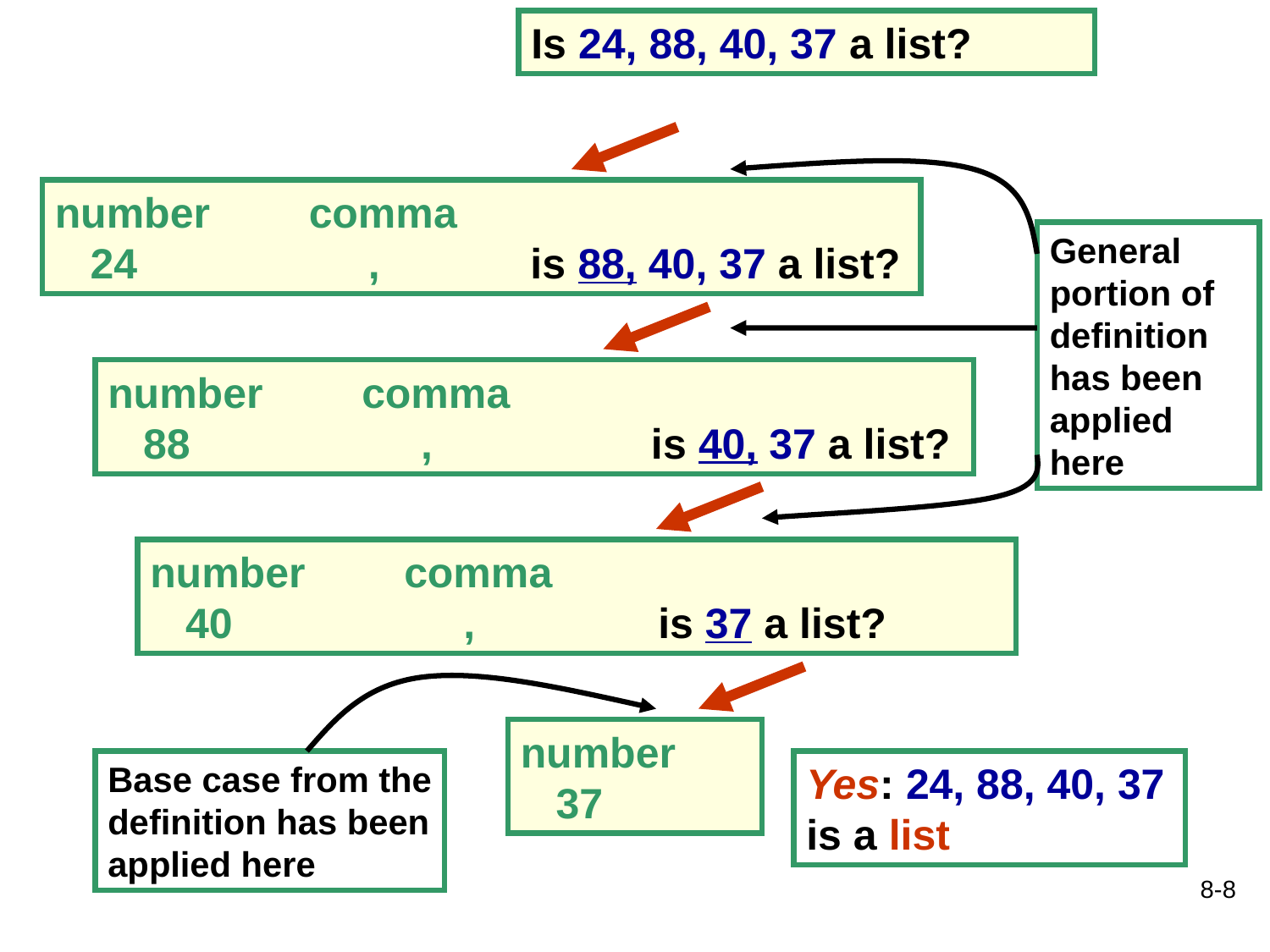

Is 24, 88, 40, 37 a list?

number 	comma
   24		     ,	        is 88, 40, 37 a list?
General portion of definition has been applied here

number 	comma
   88		     ,		   is 40, 37 a list?

number 	comma
   40		     ,		is 37 a list?

number
   37
Base case from the definition has been applied here
Yes: 24, 88, 40, 37 is a list
8-8